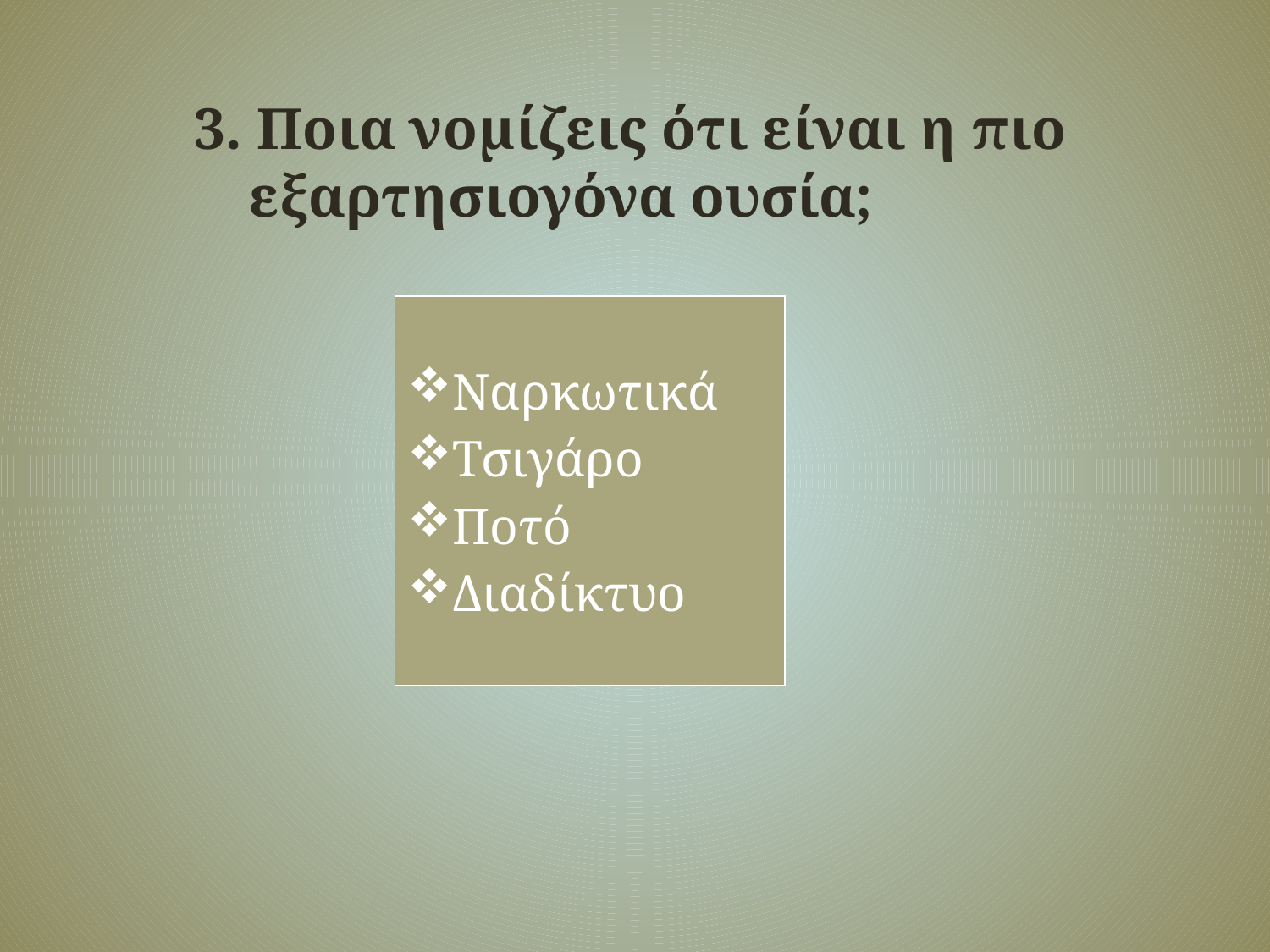

3. Ποια νομίζεις ότι είναι η πιο εξαρτησιογόνα ουσία;

| Ναρκωτικά Τσιγάρο Ποτό Διαδίκτυο |
| --- |